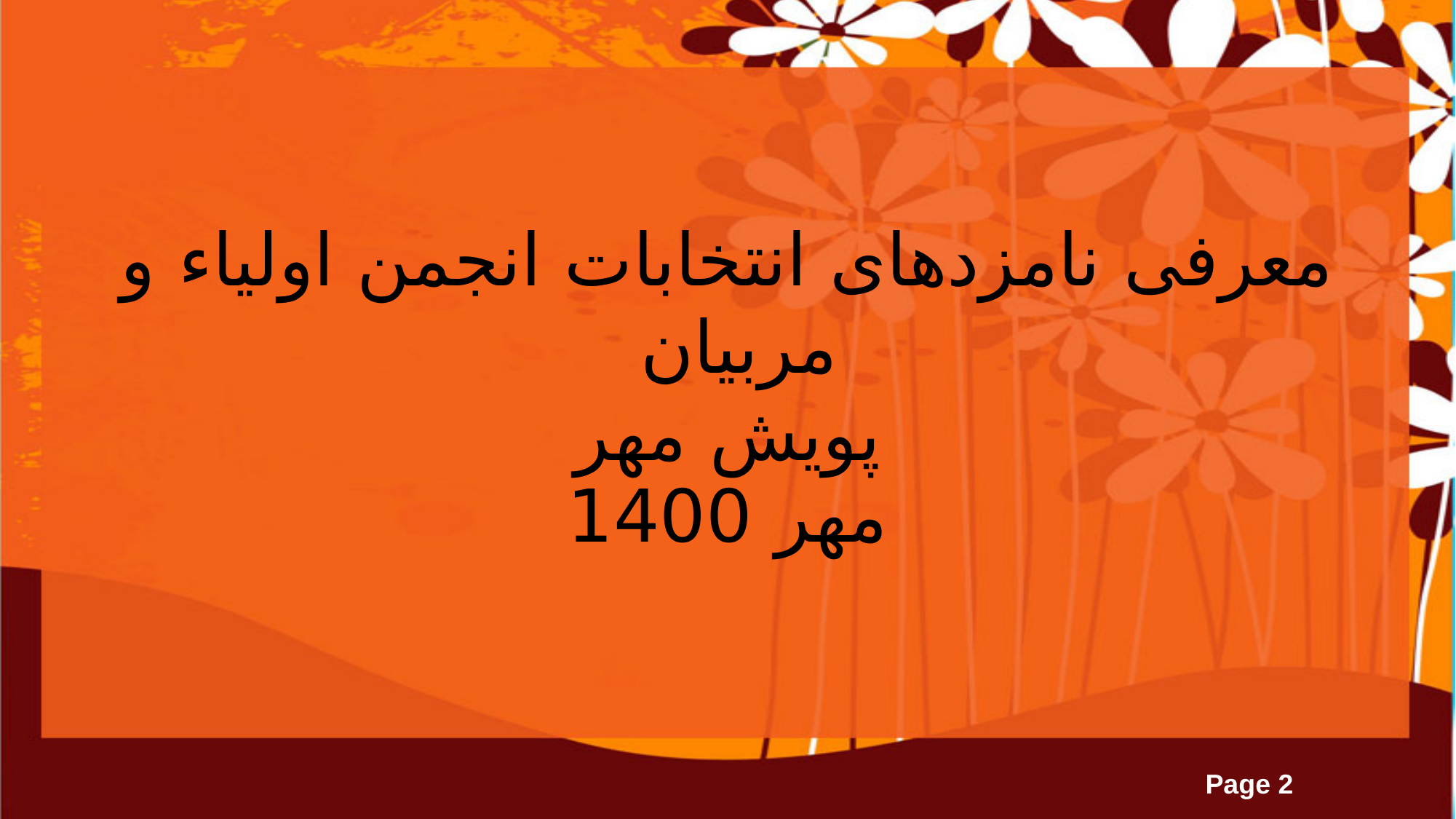

# معرفی نامزدهای انتخابات انجمن اولیاء و مربیان پویش مهر
مهر 1400